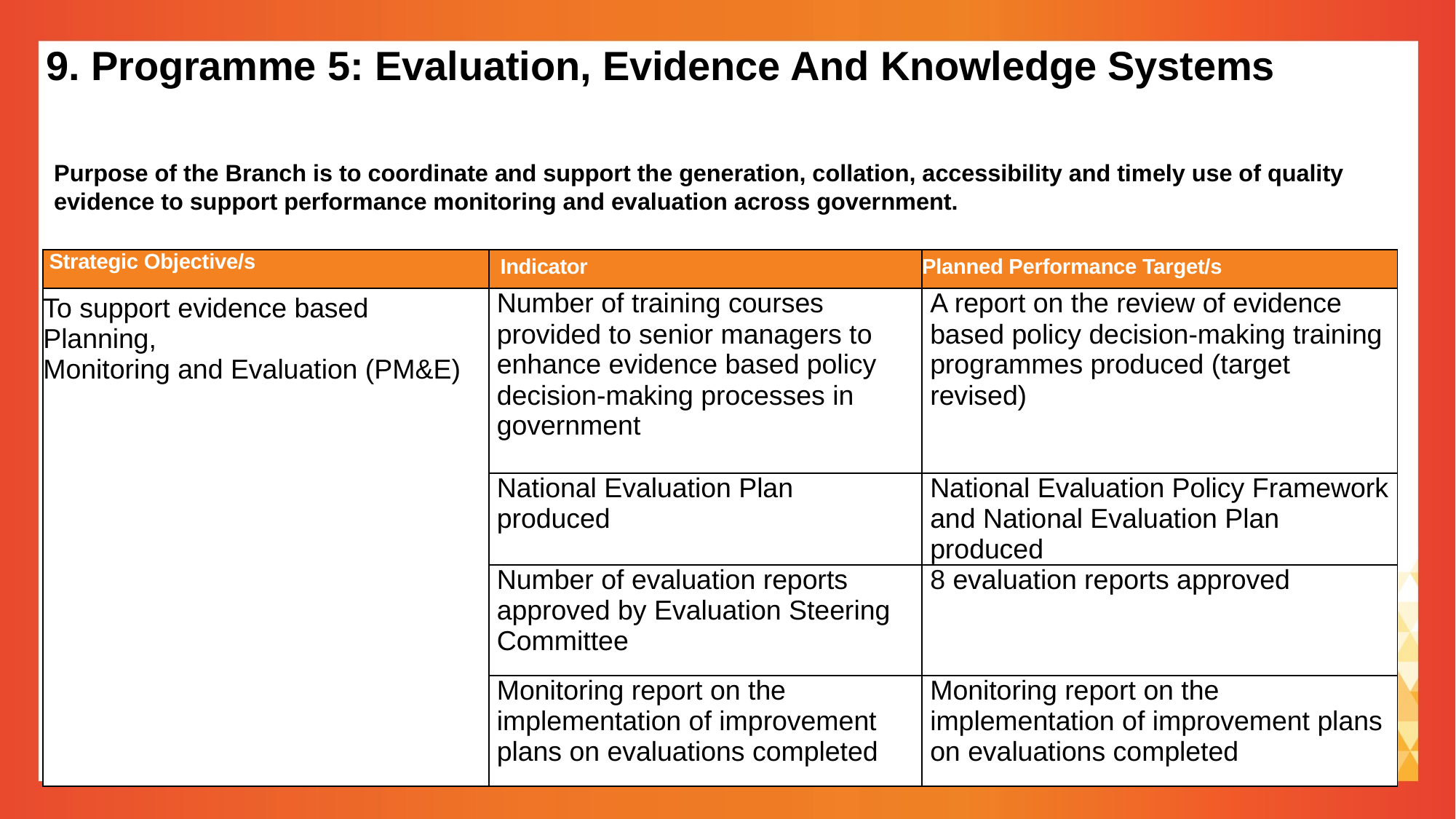

9. Programme 5: Evaluation, Evidence And Knowledge Systems
Purpose of the Branch is to coordinate and support the generation, collation, accessibility and timely use of quality evidence to support performance monitoring and evaluation across government.

| Strategic Objective/s | Indicator | Planned Performance Target/s |
| --- | --- | --- |
| To support evidence based Planning, Monitoring and Evaluation (PM&E) | Number of training courses provided to senior managers to enhance evidence based policy decision-making processes in government | A report on the review of evidence based policy decision-making training programmes produced (target revised) |
|  | National Evaluation Plan produced | National Evaluation Policy Framework and National Evaluation Plan produced |
|  | Number of evaluation reports approved by Evaluation Steering Committee | 8 evaluation reports approved |
|  | Monitoring report on the implementation of improvement plans on evaluations completed | Monitoring report on the implementation of improvement plans on evaluations completed |